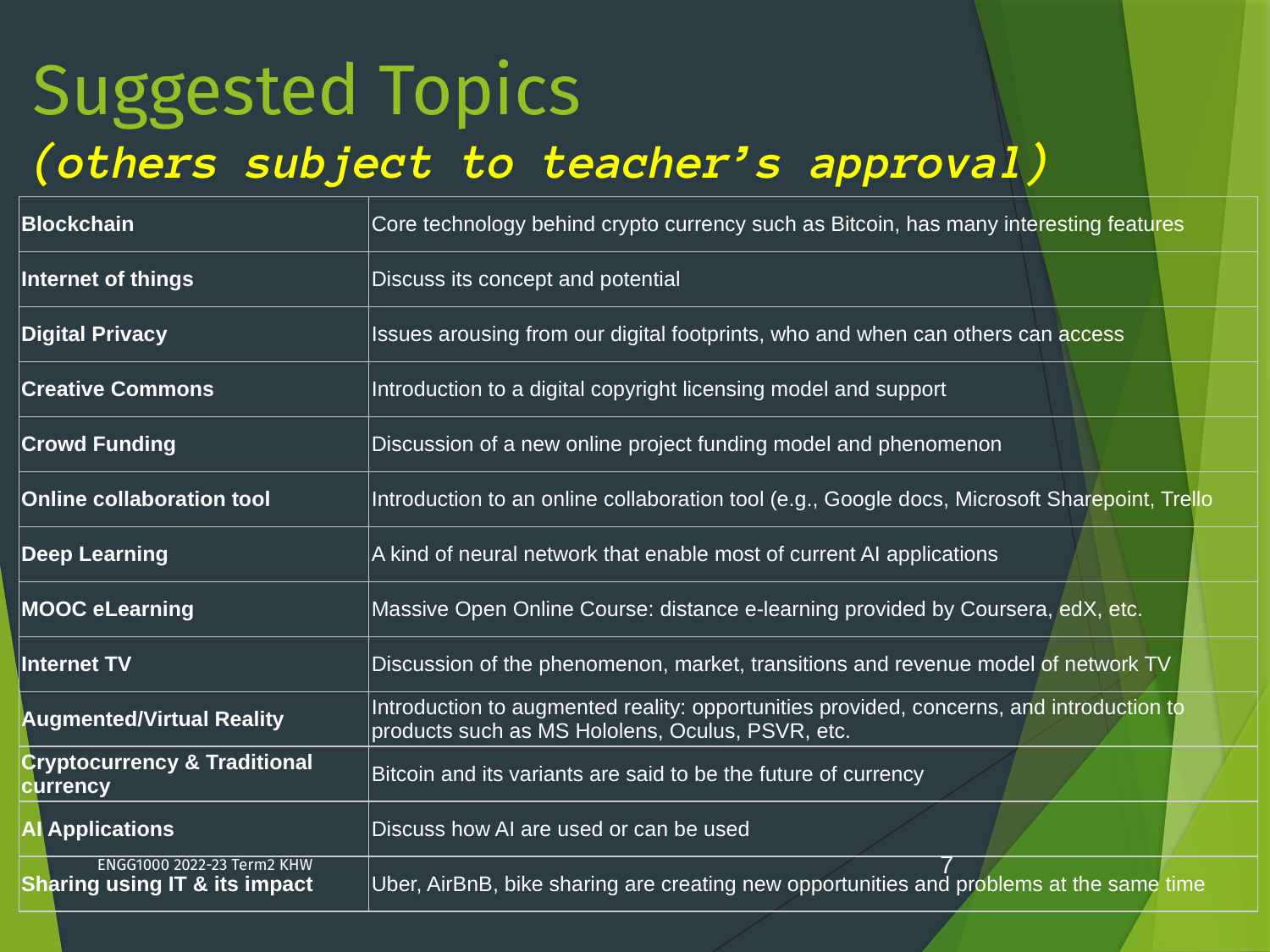

# Suggested Topics (others subject to teacher’s approval)
| Blockchain | Core technology behind crypto currency such as Bitcoin, has many interesting features |
| --- | --- |
| Internet of things | Discuss its concept and potential |
| Digital Privacy | Issues arousing from our digital footprints, who and when can others can access |
| Creative Commons | Introduction to a digital copyright licensing model and support |
| Crowd Funding | Discussion of a new online project funding model and phenomenon |
| Online collaboration tool | Introduction to an online collaboration tool (e.g., Google docs, Microsoft Sharepoint, Trello |
| Deep Learning | A kind of neural network that enable most of current AI applications |
| MOOC eLearning | Massive Open Online Course: distance e-learning provided by Coursera, edX, etc. |
| Internet TV | Discussion of the phenomenon, market, transitions and revenue model of network TV |
| Augmented/Virtual Reality | Introduction to augmented reality: opportunities provided, concerns, and introduction to products such as MS Hololens, Oculus, PSVR, etc. |
| Cryptocurrency & Traditional currency | Bitcoin and its variants are said to be the future of currency |
| AI Applications | Discuss how AI are used or can be used |
| Sharing using IT & its impact | Uber, AirBnB, bike sharing are creating new opportunities and problems at the same time |
ENGG1000 2022-23 Term2 KHW
7